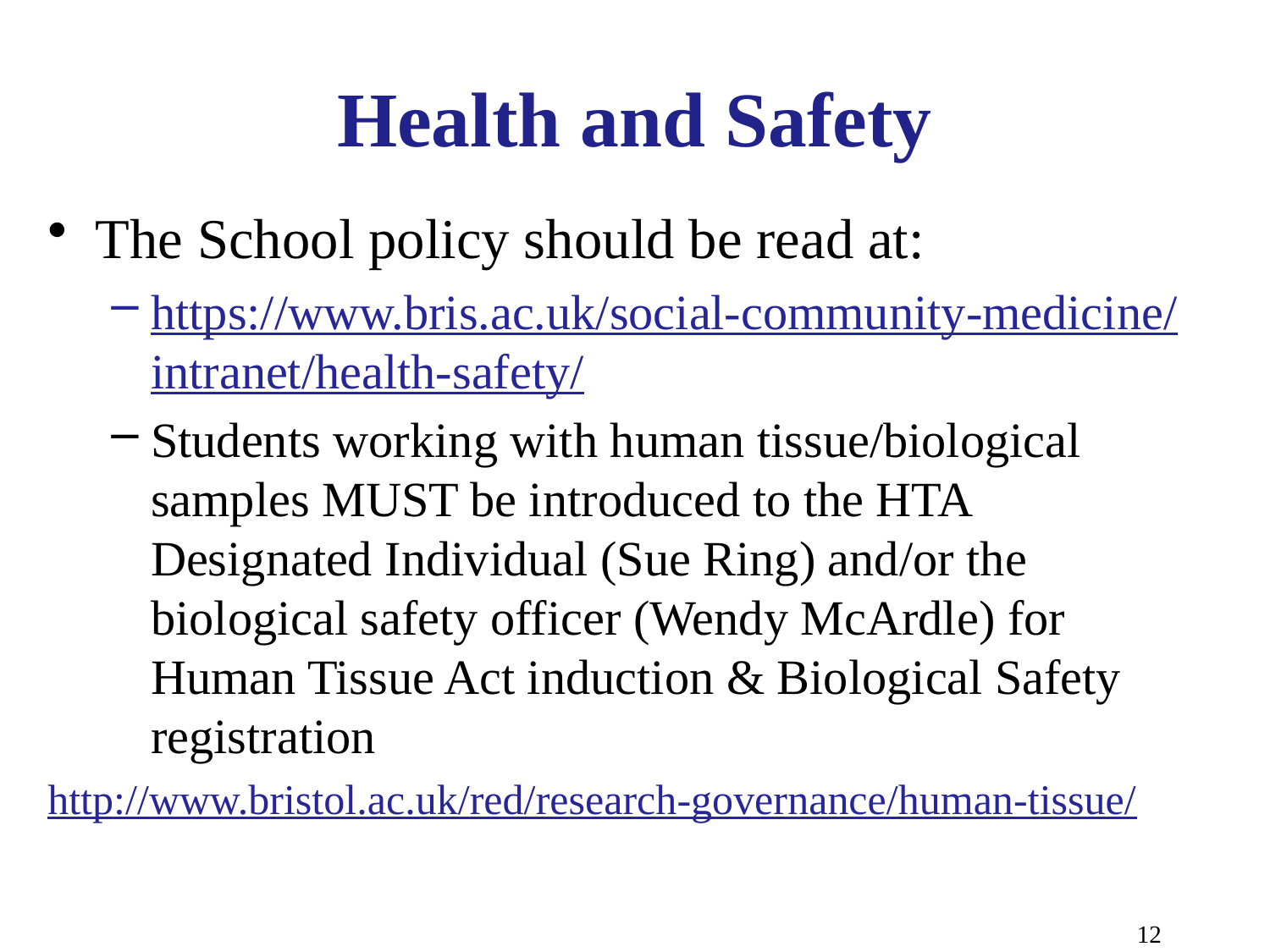

# Health and Safety
The School policy should be read at:
https://www.bris.ac.uk/social-community-medicine/intranet/health-safety/
Students working with human tissue/biological samples MUST be introduced to the HTA Designated Individual (Sue Ring) and/or the biological safety officer (Wendy McArdle) for Human Tissue Act induction & Biological Safety registration
http://www.bristol.ac.uk/red/research-governance/human-tissue/

12